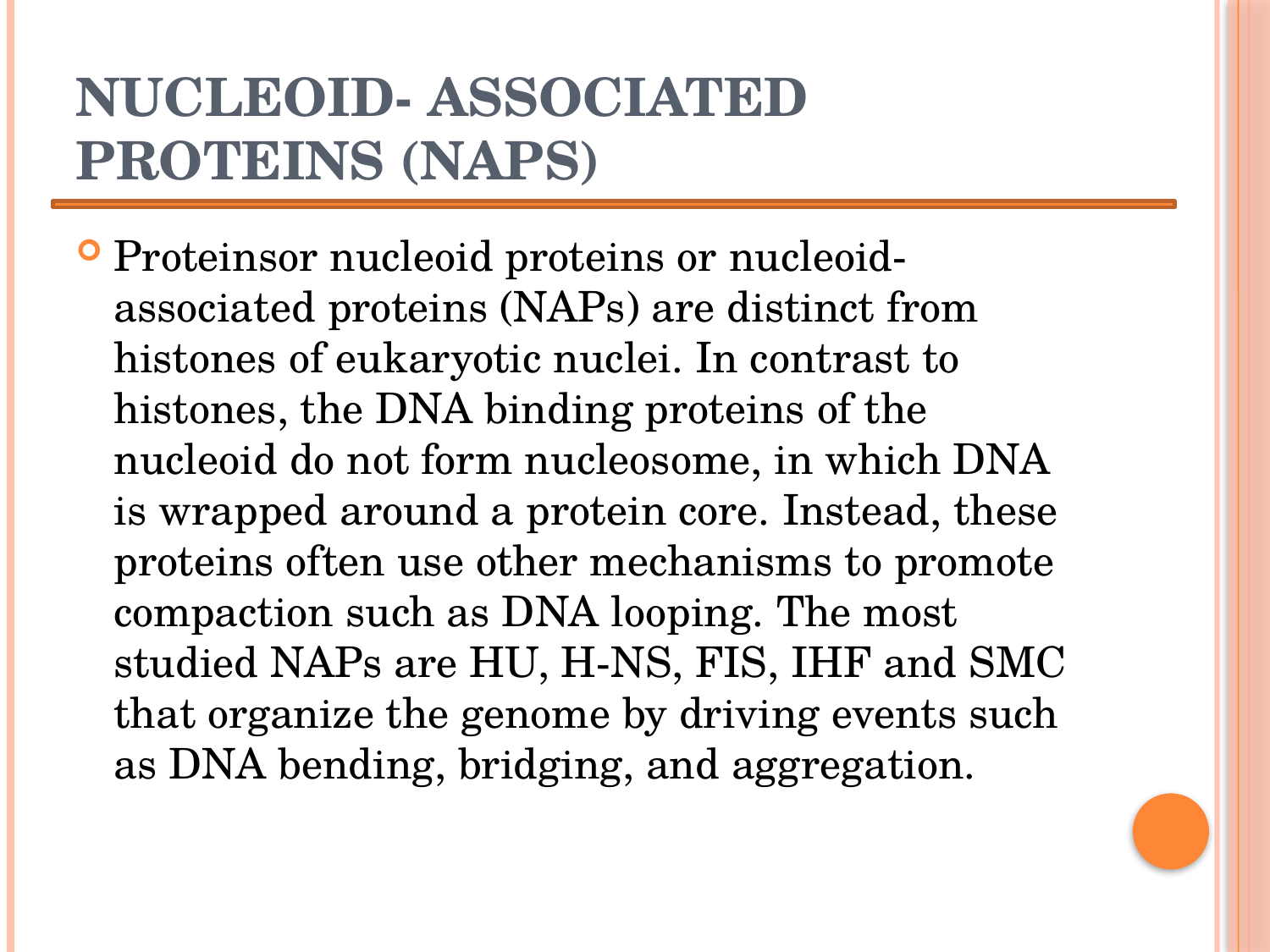

# Nucleoid- Associated Proteins (NAPs)

Proteinsor nucleoid proteins or nucleoid- associated proteins (NAPs) are distinct from histones of eukaryotic nuclei. In contrast to histones, the DNA binding proteins of the nucleoid do not form nucleosome, in which DNA is wrapped around a protein core. Instead, these proteins often use other mechanisms to promote compaction such as DNA looping. The most studied NAPs are HU, H-NS, FIS, IHF and SMC that organize the genome by driving events such as DNA bending, bridging, and aggregation.